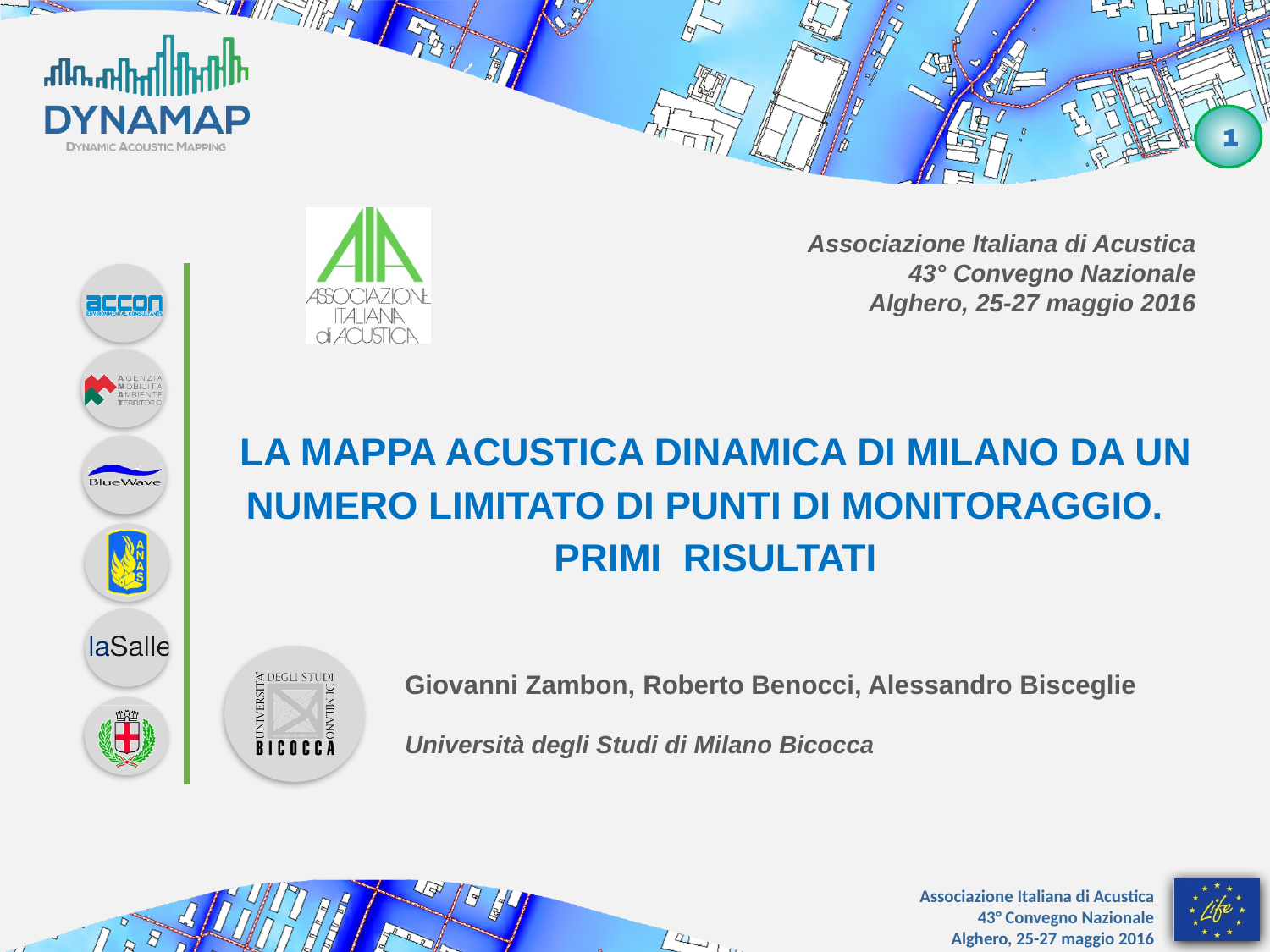

LA MAPPA ACUSTICA DINAMICA DI MILANO DA UN NUMERO LIMITATO DI PUNTI DI MONITORAGGIO.
PRIMI  RISULTATI